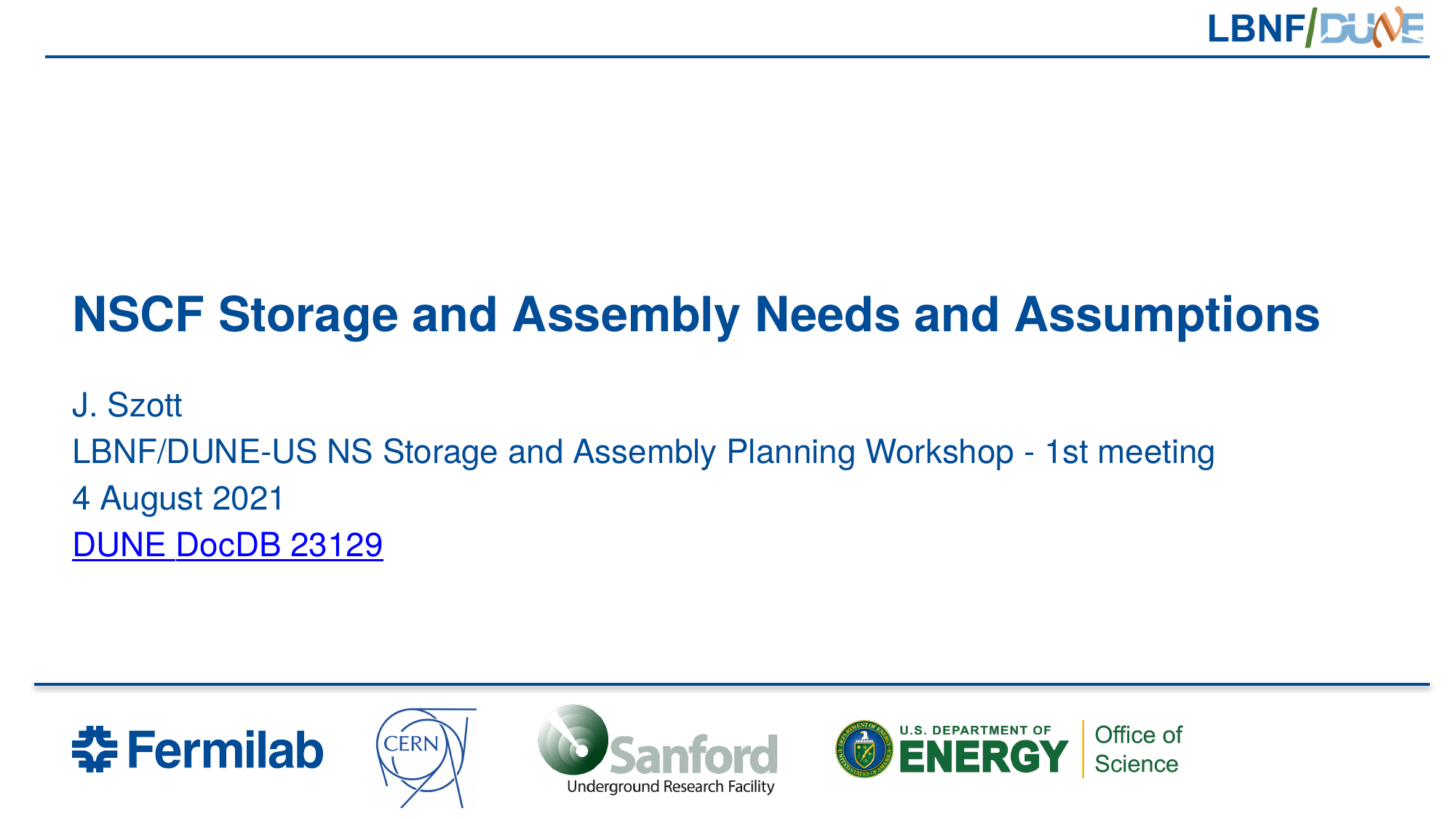

# NSCF Storage and Assembly Needs and Assumptions
J. Szott
LBNF/DUNE-US NS Storage and Assembly Planning Workshop - 1st meeting
4 August 2021
DUNE DocDB 23129